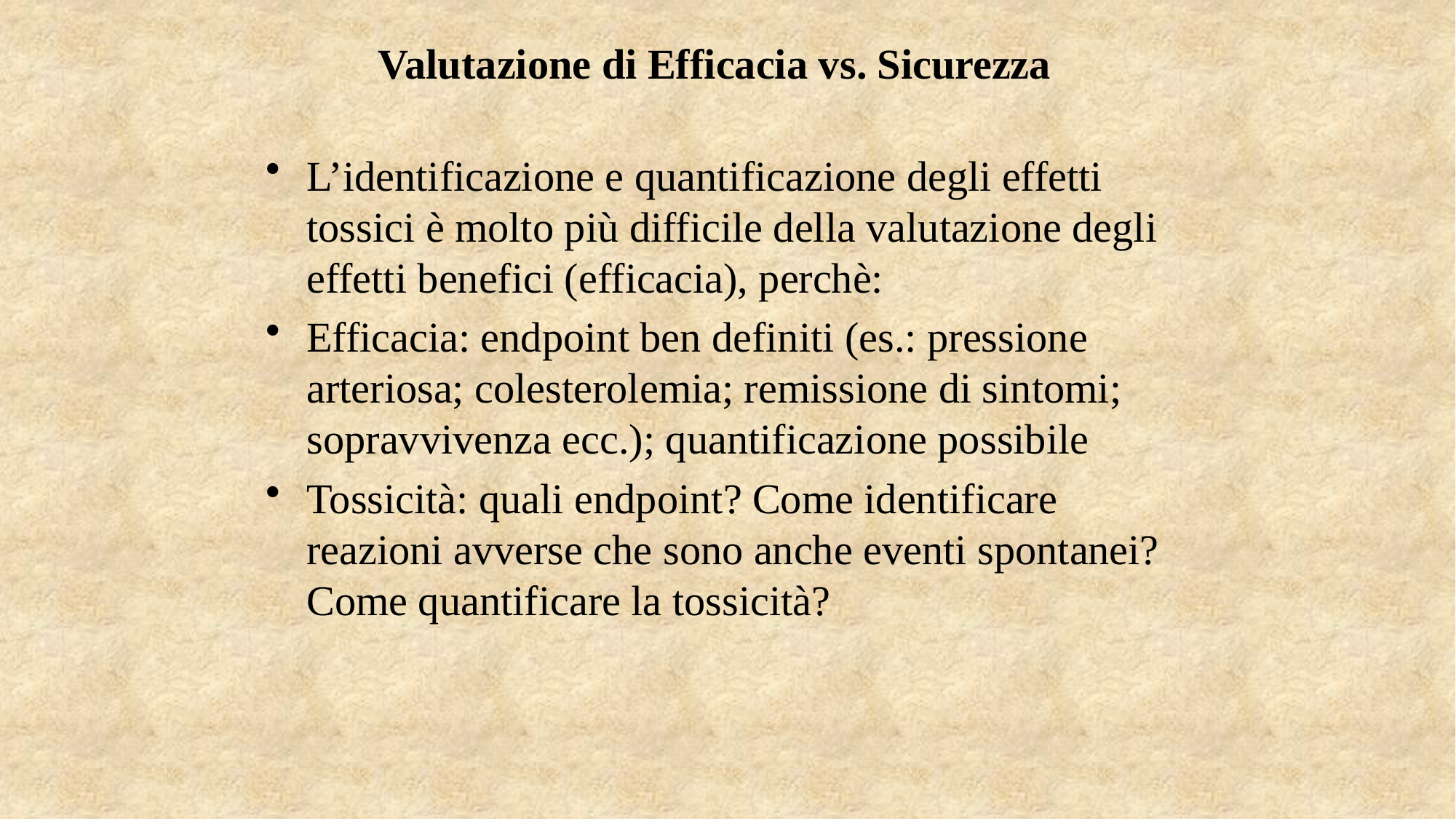

Valutazione di Efficacia vs. Sicurezza
L’identificazione e quantificazione degli effetti tossici è molto più difficile della valutazione degli effetti benefici (efficacia), perchè:
Efficacia: endpoint ben definiti (es.: pressione arteriosa; colesterolemia; remissione di sintomi; sopravvivenza ecc.); quantificazione possibile
Tossicità: quali endpoint? Come identificare reazioni avverse che sono anche eventi spontanei? Come quantificare la tossicità?